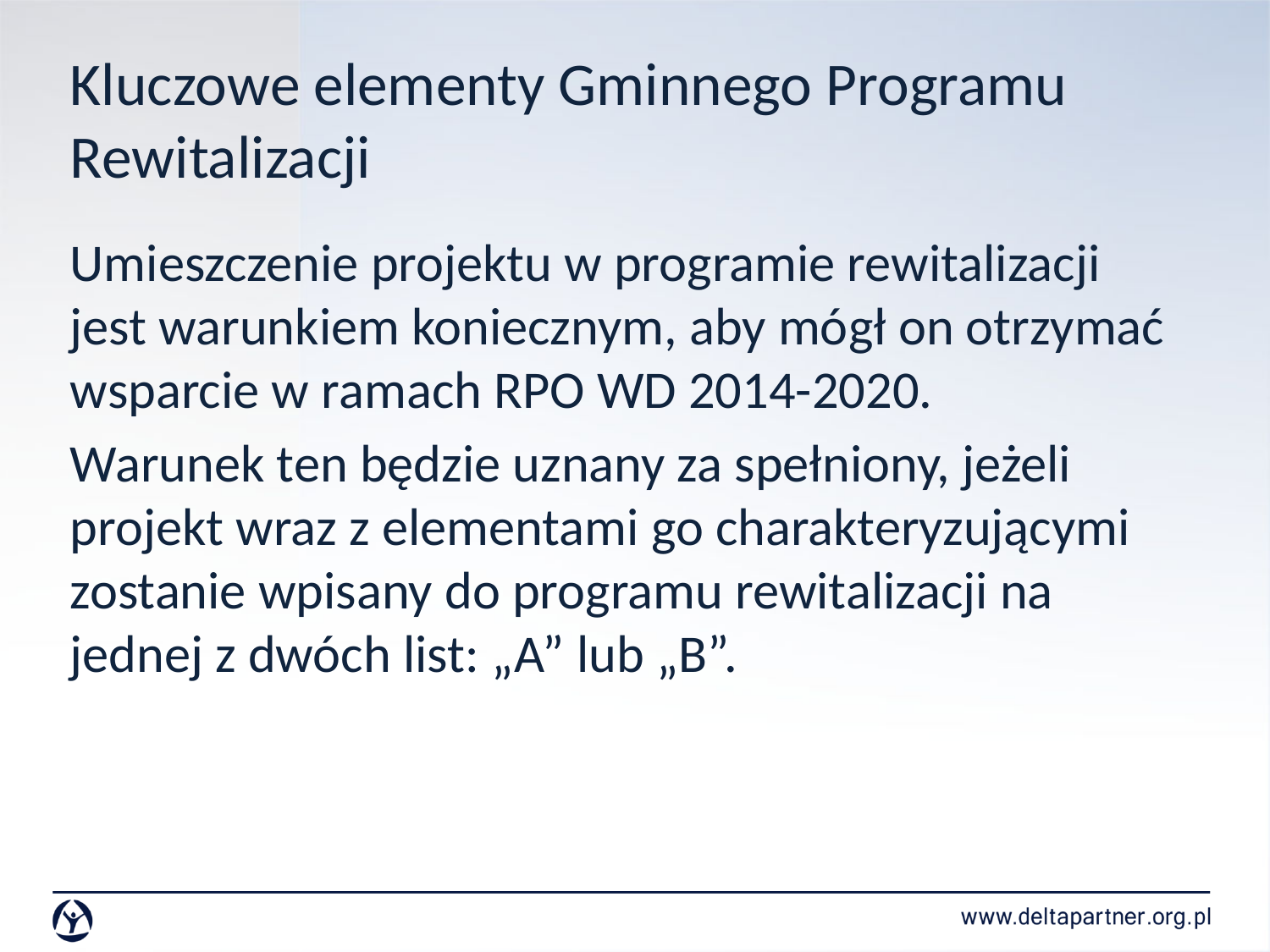

# Kluczowe elementy Gminnego Programu Rewitalizacji
Umieszczenie projektu w programie rewitalizacji jest warunkiem koniecznym, aby mógł on otrzymać wsparcie w ramach RPO WD 2014-2020.
Warunek ten będzie uznany za spełniony, jeżeli projekt wraz z elementami go charakteryzującymi zostanie wpisany do programu rewitalizacji na jednej z dwóch list: „A” lub „B”.